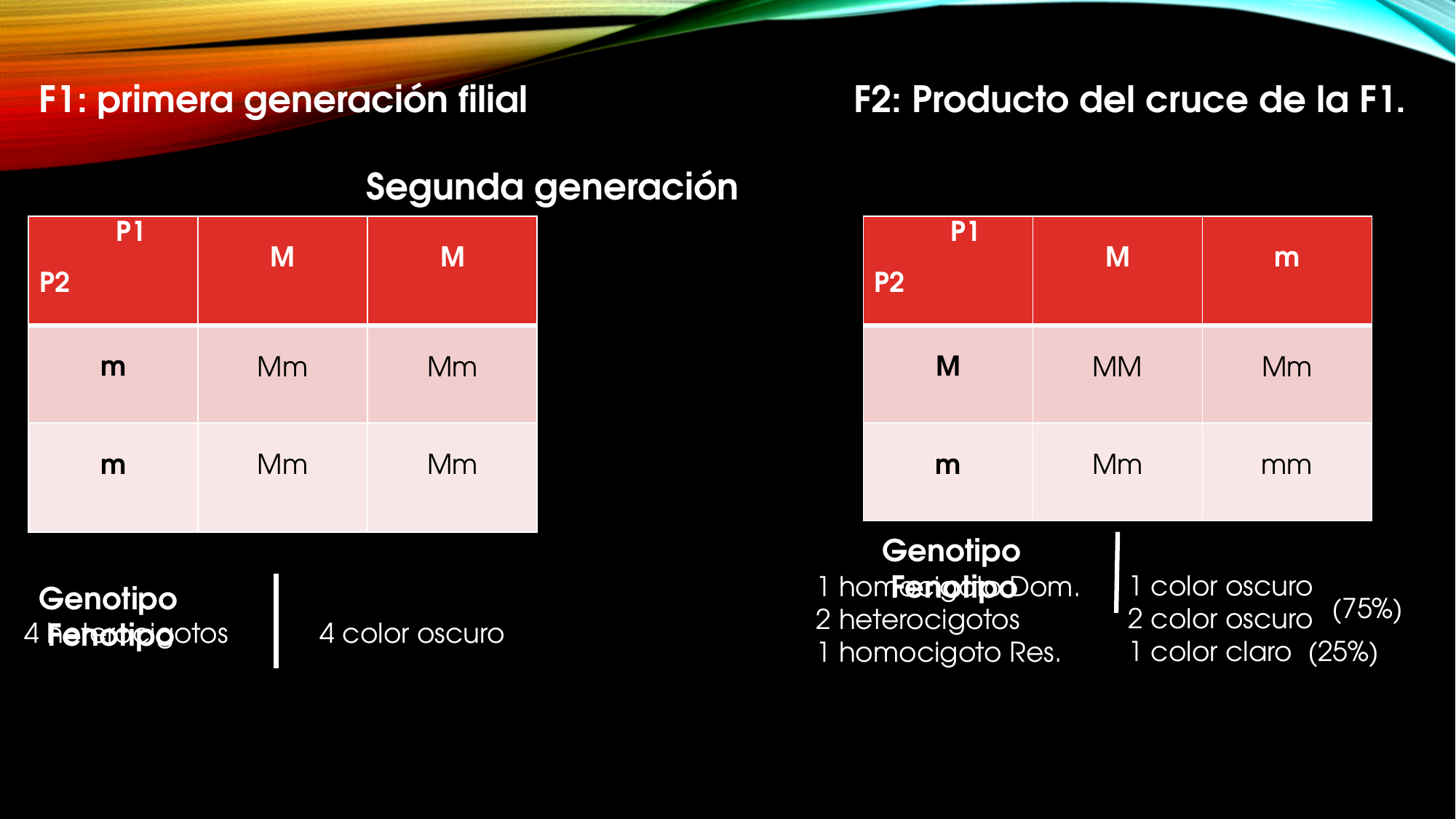

F1: primera generación filial                                F2: Producto del cruce de la F1.          															Segunda generación
| P1 P2 | M | M |
| --- | --- | --- |
| m | Mm | Mm |
| m | Mm | Mm |
| P1 P2 | M | m |
| --- | --- | --- |
| M | MM | Mm |
| m | Mm | mm |
Genotipo			      Fenotipo
1 color oscuro
2 color oscuro
1 color claro  (25%)
1 homocigoto Dom.
2 heterocigotos
1 homocigoto Res.
Genotipo			      Fenotipo
(75%)
4 heterocigotos
4 color oscuro